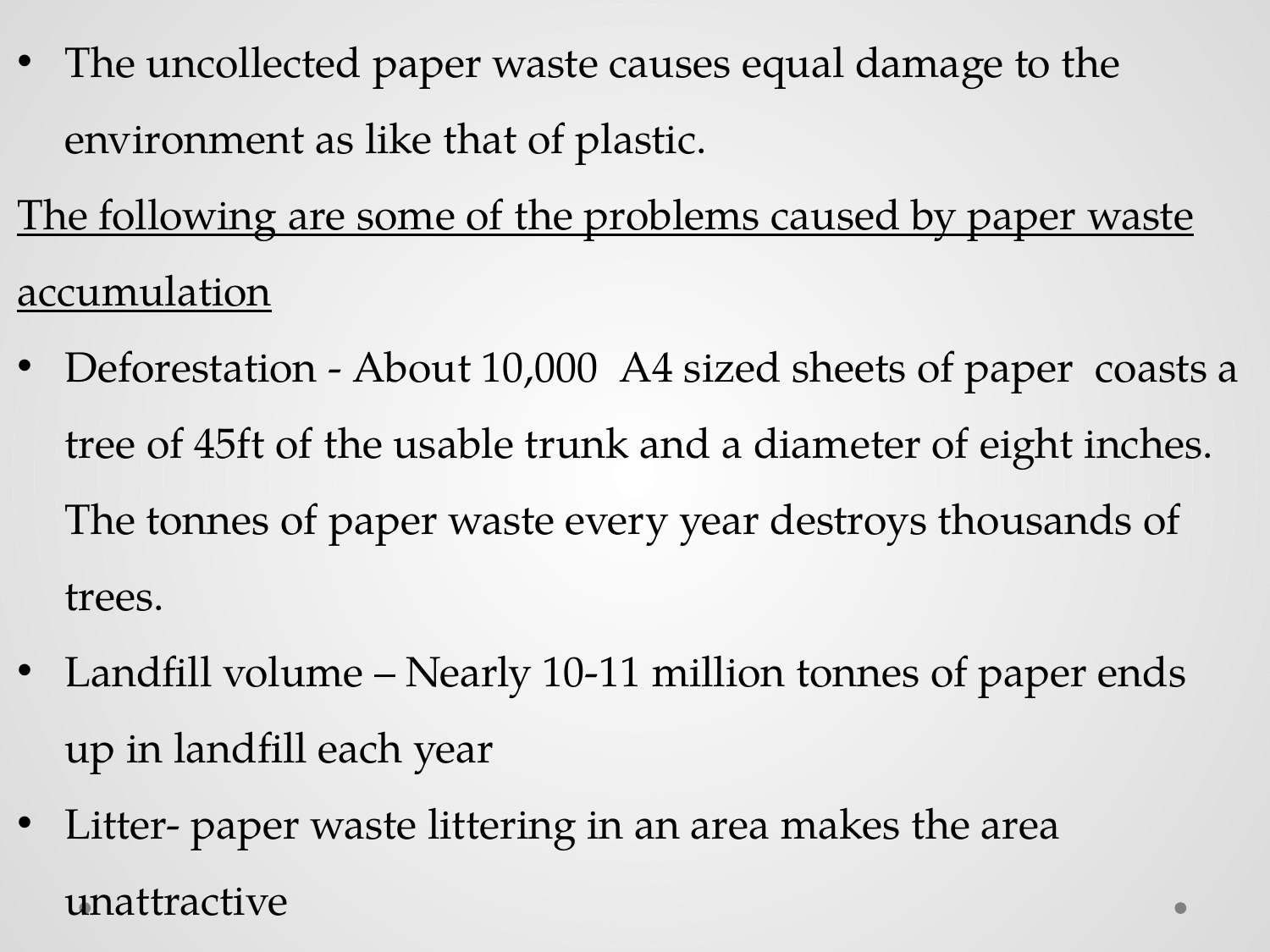

The uncollected paper waste causes equal damage to the environment as like that of plastic.
The following are some of the problems caused by paper waste accumulation
Deforestation - About 10,000  A4 sized sheets of paper  coasts a tree of 45ft of the usable trunk and a diameter of eight inches. The tonnes of paper waste every year destroys thousands of trees.
Landfill volume – Nearly 10-11 million tonnes of paper ends up in landfill each year
Litter- paper waste littering in an area makes the area unattractive